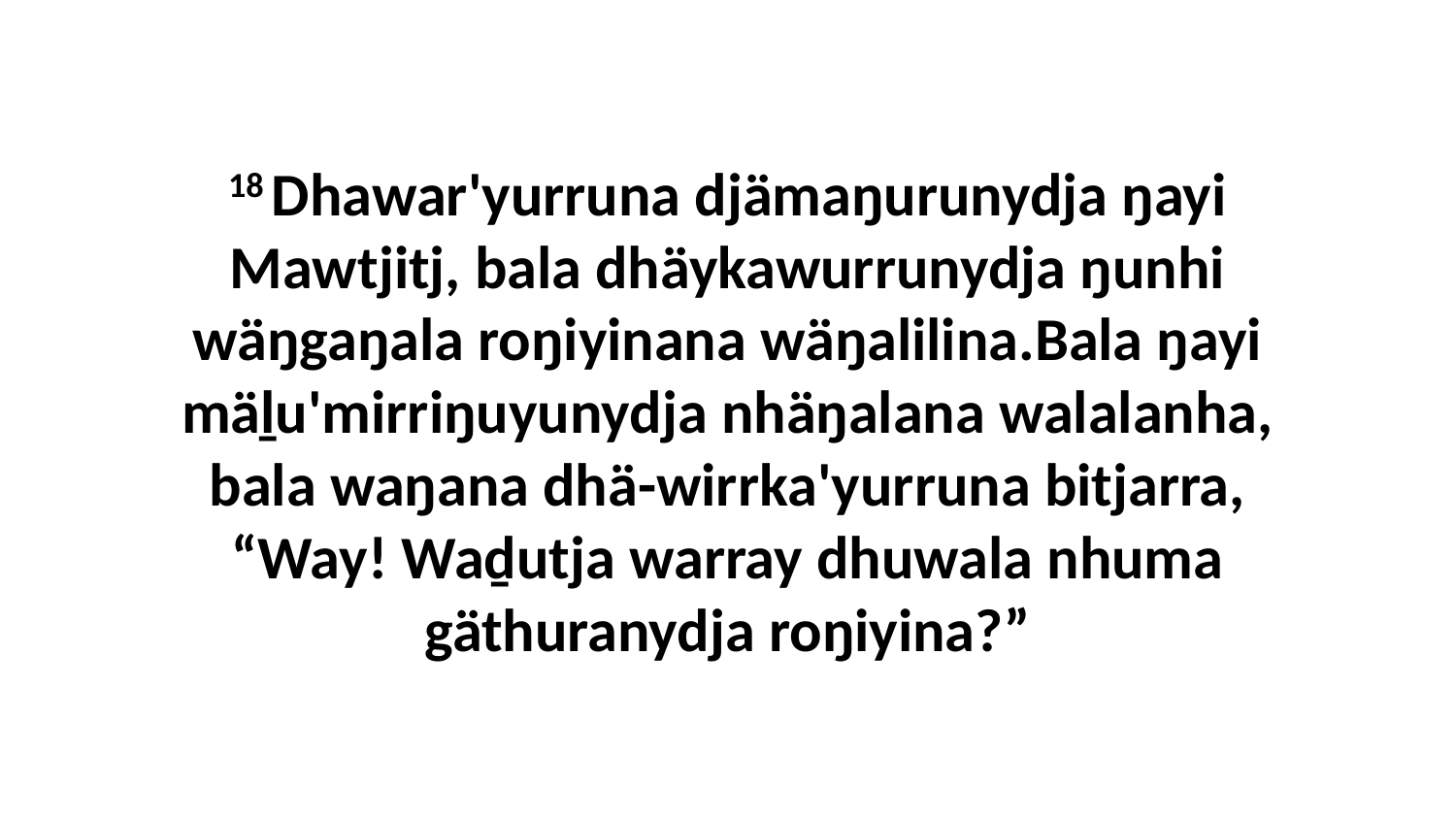

18 Dhawar'yurruna djämaŋurunydja ŋayi Mawtjitj, bala dhäykawurrunydja ŋunhi wäŋgaŋala roŋiyinana wäŋalilina.Bala ŋayi mäḻu'mirriŋuyunydja nhäŋalana walalanha, bala waŋana dhä-wirrka'yurruna bitjarra, “Way! Waḏutja warray dhuwala nhuma gäthuranydja roŋiyina?”